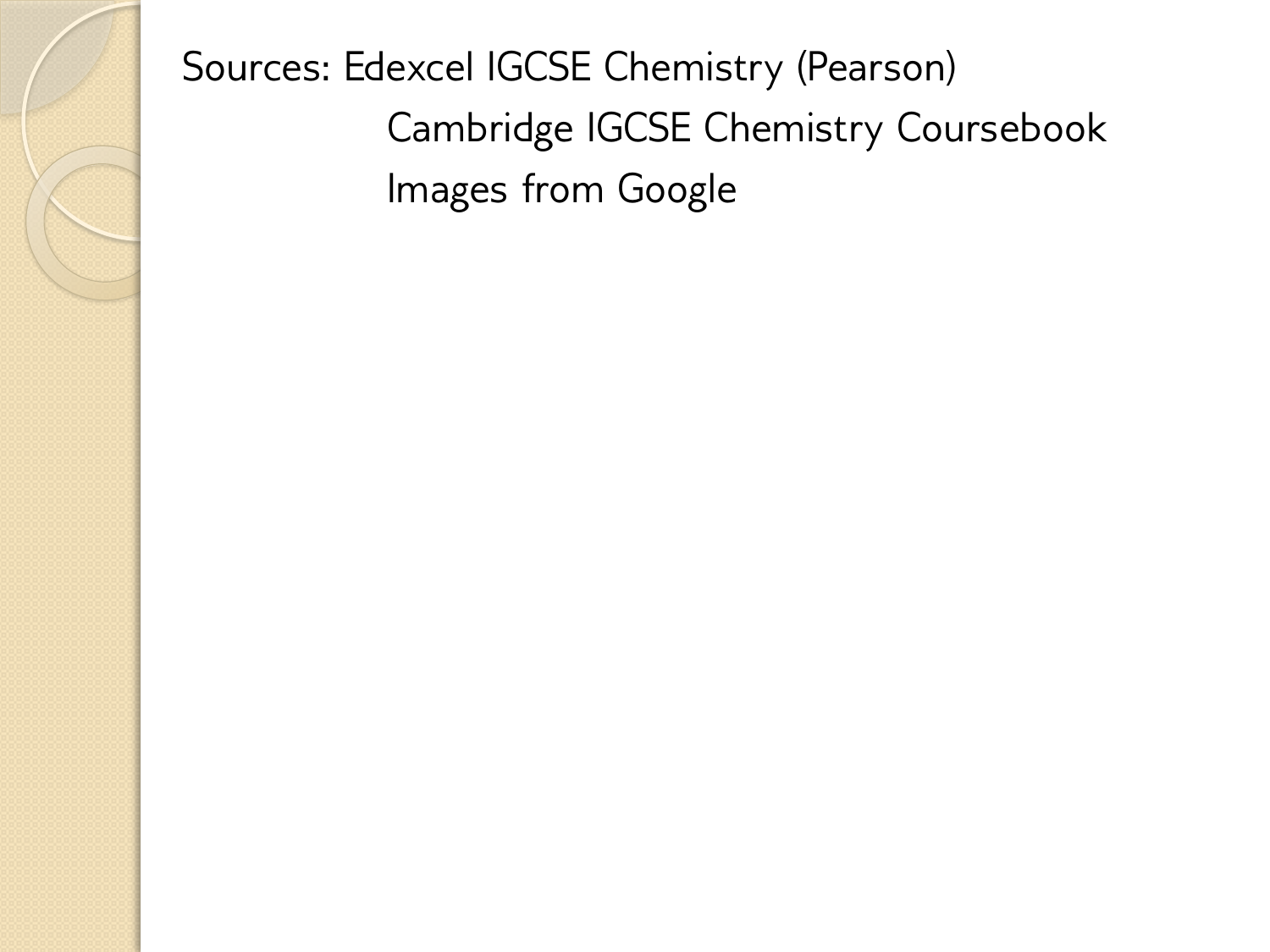

Sources: Edexcel IGCSE Chemistry (Pearson)
		   Cambridge IGCSE Chemistry Coursebook
		   Images from Google